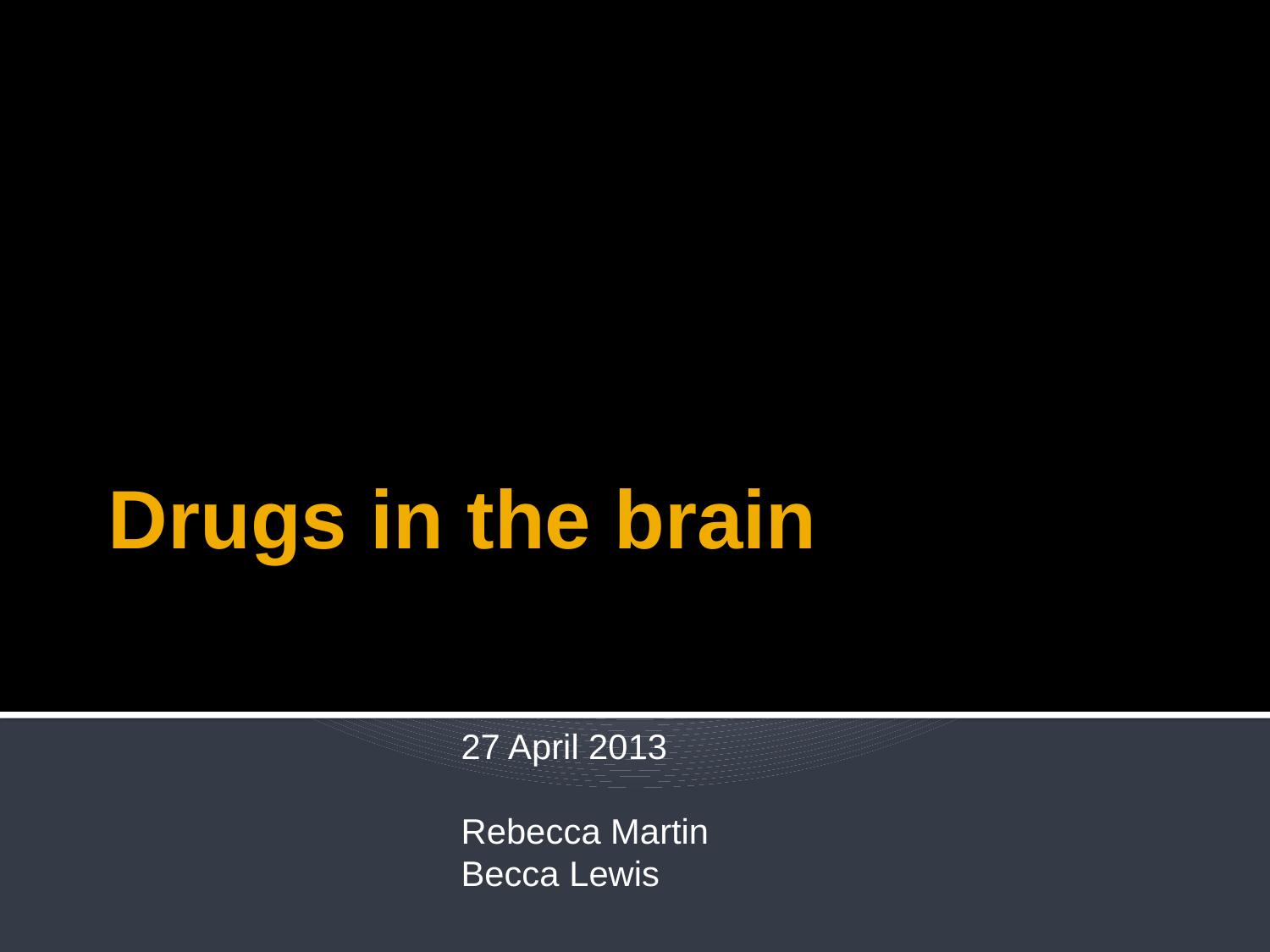

# Drugs in the brain
27 April 2013

Rebecca Martin
Becca Lewis